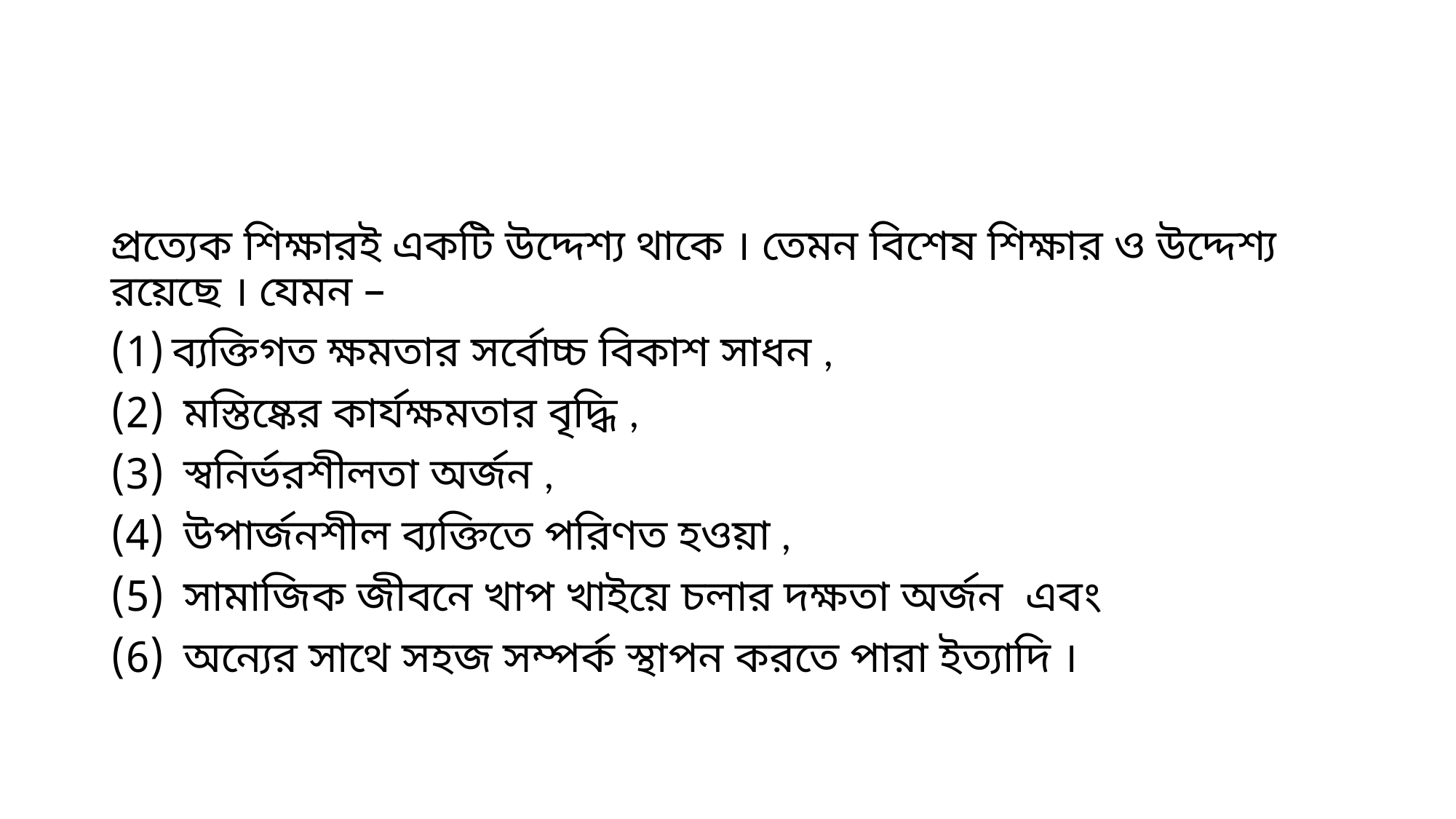

#
প্রত্যেক শিক্ষারই একটি উদ্দেশ্য থাকে । তেমন বিশেষ শিক্ষার ও উদ্দেশ্য রয়েছে । যেমন –
ব্যক্তিগত ক্ষমতার সর্বোচ্চ বিকাশ সাধন ,
 মস্তিষ্কের কার্যক্ষমতার বৃদ্ধি ,
 স্বনির্ভরশীলতা অর্জন ,
 উপার্জনশীল ব্যক্তিতে পরিণত হওয়া ,
 সামাজিক জীবনে খাপ খাইয়ে চলার দক্ষতা অর্জন  এবং
 অন্যের সাথে সহজ সম্পর্ক স্থাপন করতে পারা ইত্যাদি ।